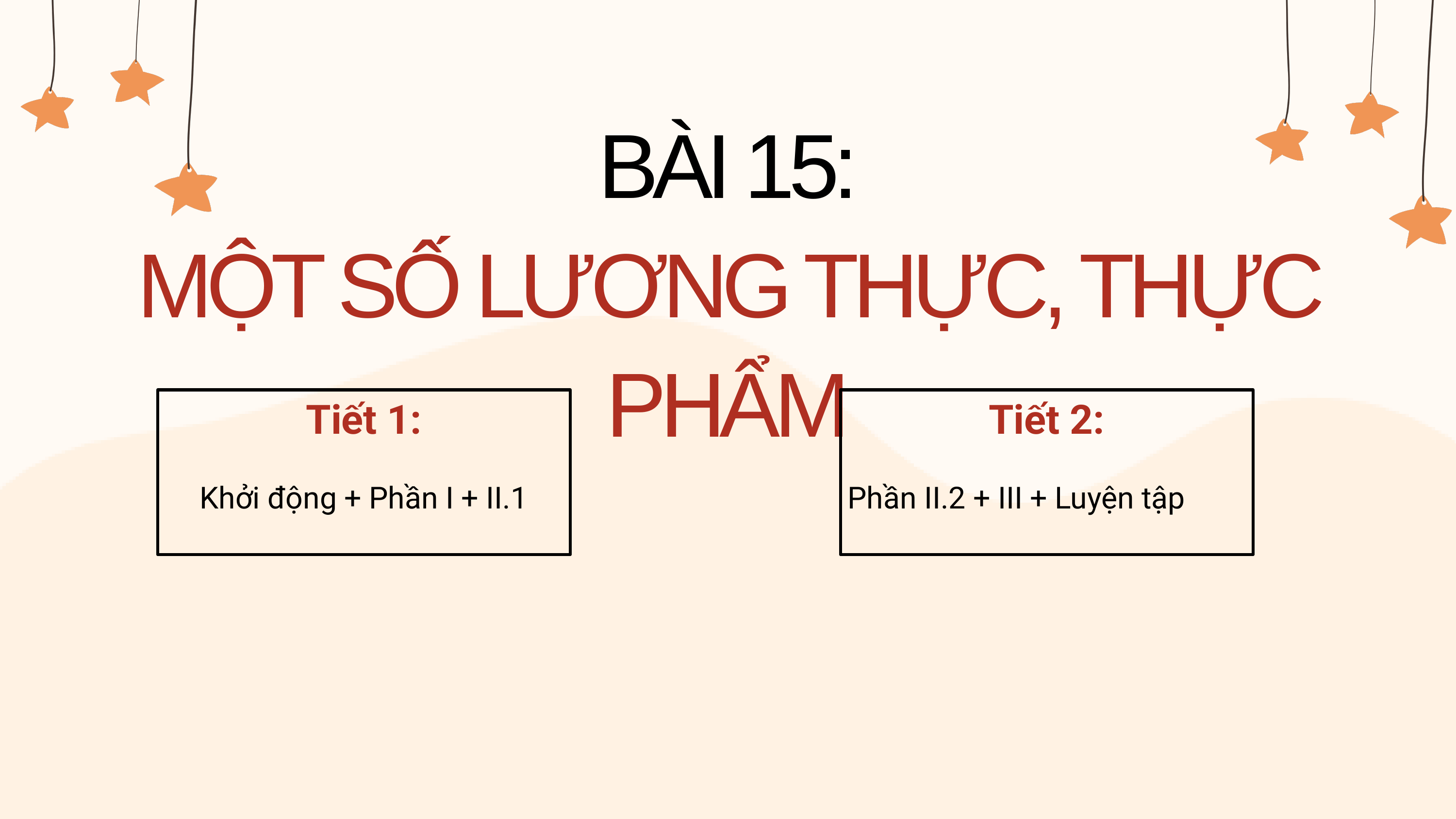

BÀI 15:
MỘT SỐ LƯƠNG THỰC, THỰC PHẨM

Tiết 1:

Khởi động + Phần I + II.1

Tiết 2:

Phần II.2 + III + Luyện tập